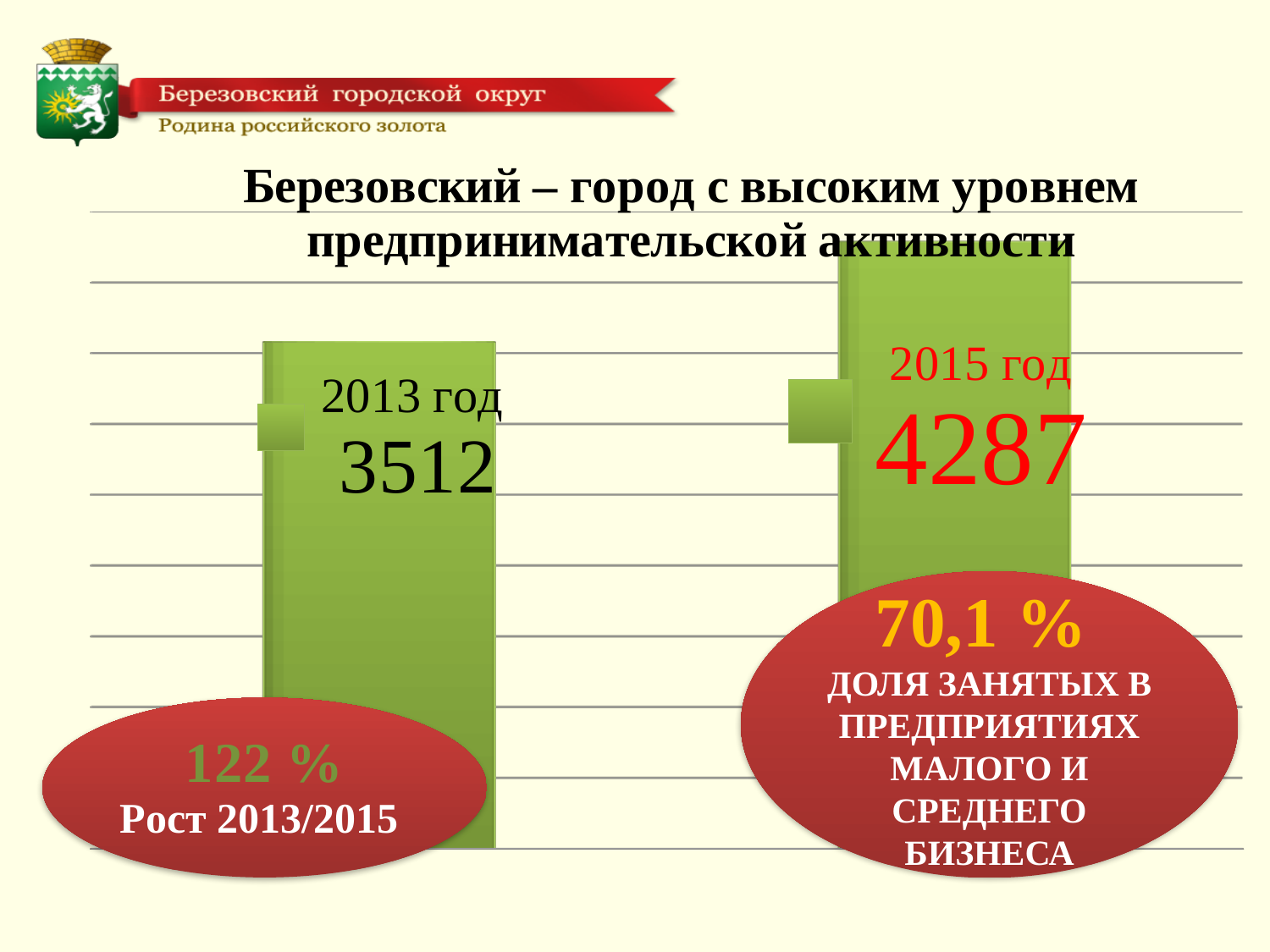

[unsupported chart]

70,1 %
ДОЛЯ ЗАНЯТЫХ В ПРЕДПРИЯТИЯХ МАЛОГО И СРЕДНЕГО БИЗНЕСА